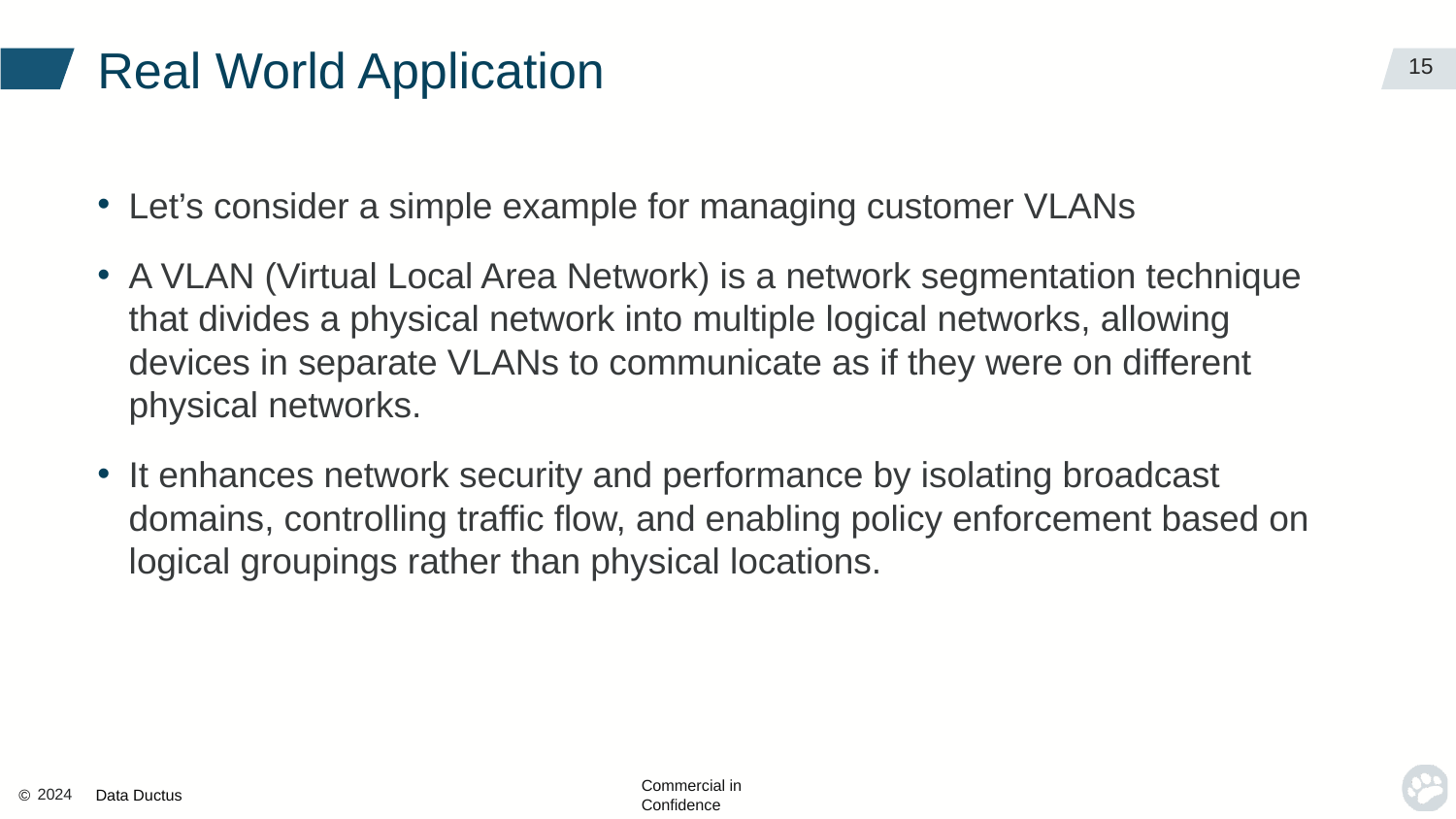

# Real World Application
15
Let’s consider a simple example for managing customer VLANs
A VLAN (Virtual Local Area Network) is a network segmentation technique that divides a physical network into multiple logical networks, allowing devices in separate VLANs to communicate as if they were on different physical networks.
It enhances network security and performance by isolating broadcast domains, controlling traffic flow, and enabling policy enforcement based on logical groupings rather than physical locations.

©               Data Ductus